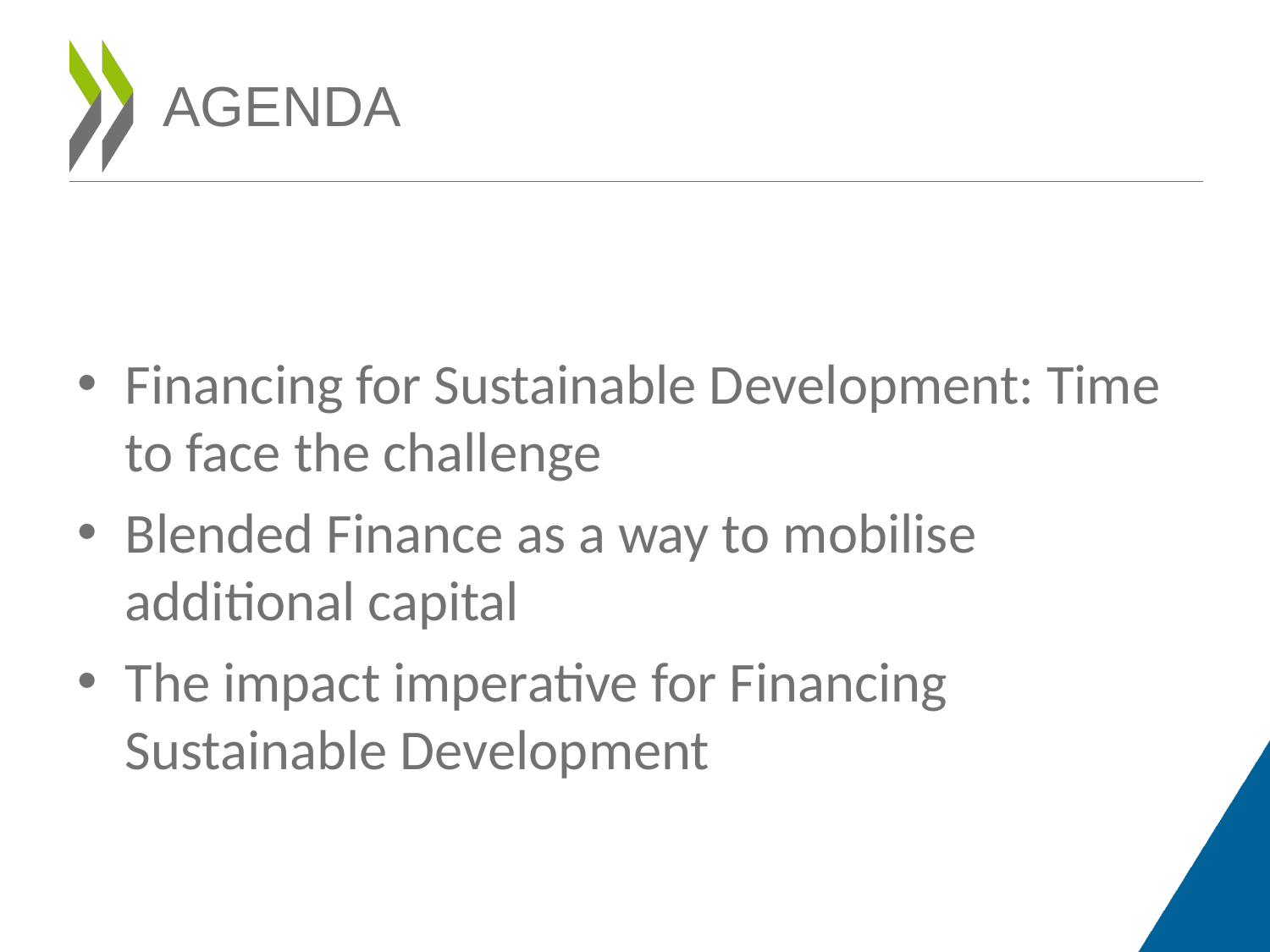

# AGENDA

Financing for Sustainable Development: Time to face the challenge
Blended Finance as a way to mobilise additional capital
The impact imperative for Financing Sustainable Development